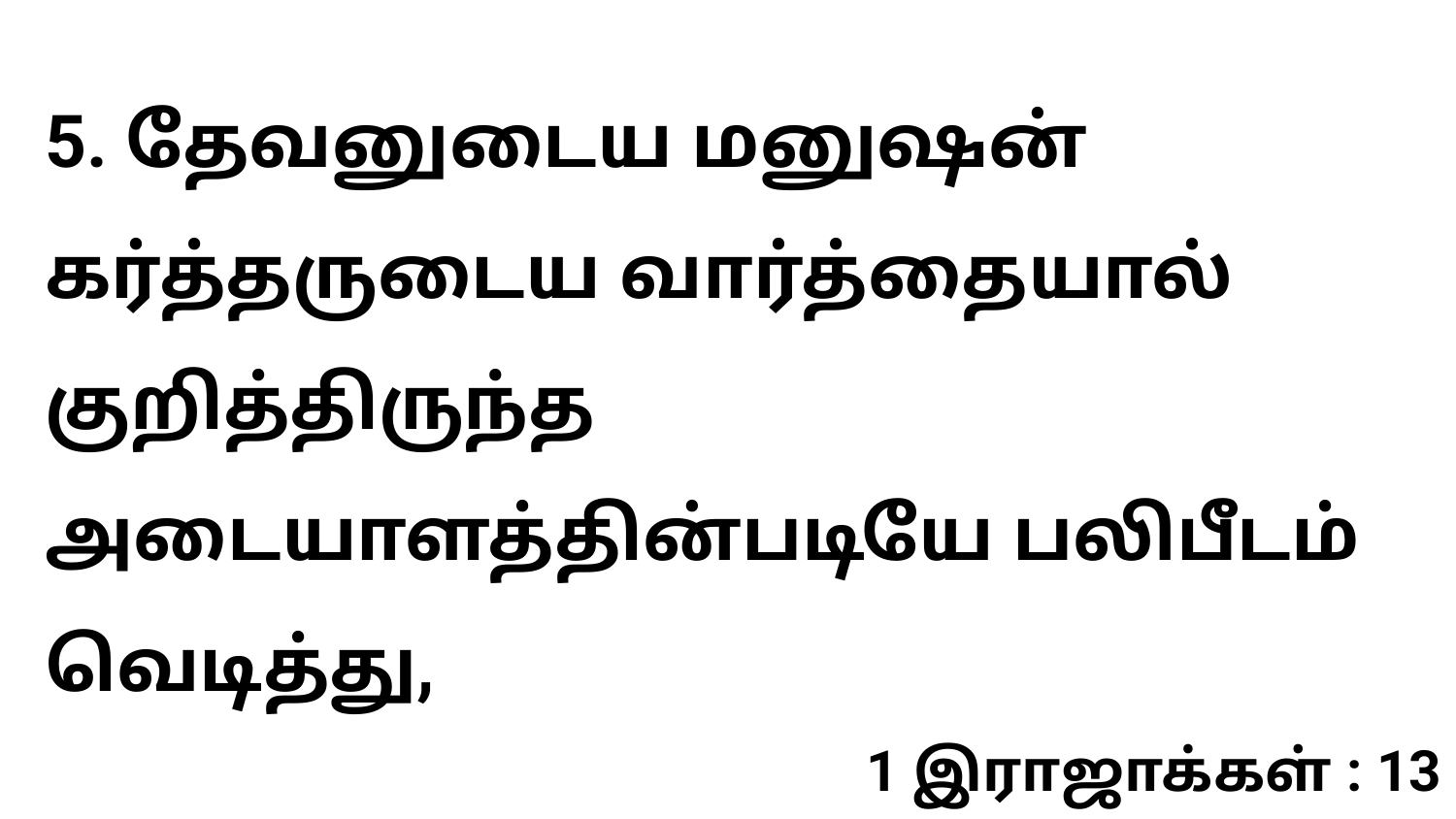

5. தேவனுடைய மனுஷன் கர்த்தருடைய வார்த்தையால் குறித்திருந்த அடையாளத்தின்படியே பலிபீடம் வெடித்து,
1 இராஜாக்கள் : 13